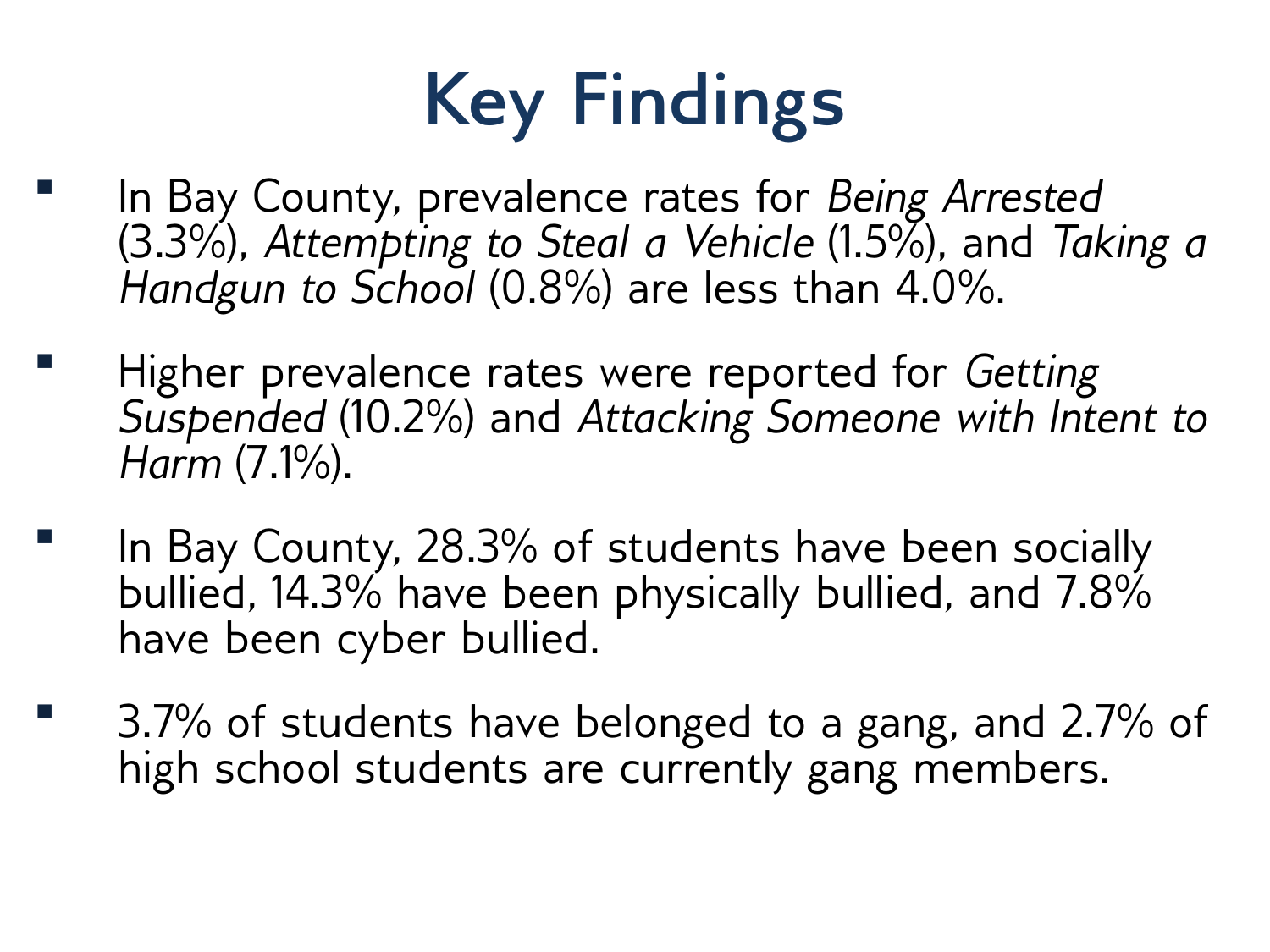

Key Findings
In Bay County, prevalence rates for Being Arrested (3.3%), Attempting to Steal a Vehicle (1.5%), and Taking a Handgun to School (0.8%) are less than 4.0%.
Higher prevalence rates were reported for Getting Suspended (10.2%) and Attacking Someone with Intent to Harm (7.1%).
In Bay County, 28.3% of students have been socially bullied, 14.3% have been physically bullied, and 7.8% have been cyber bullied.
3.7% of students have belonged to a gang, and 2.7% of high school students are currently gang members.